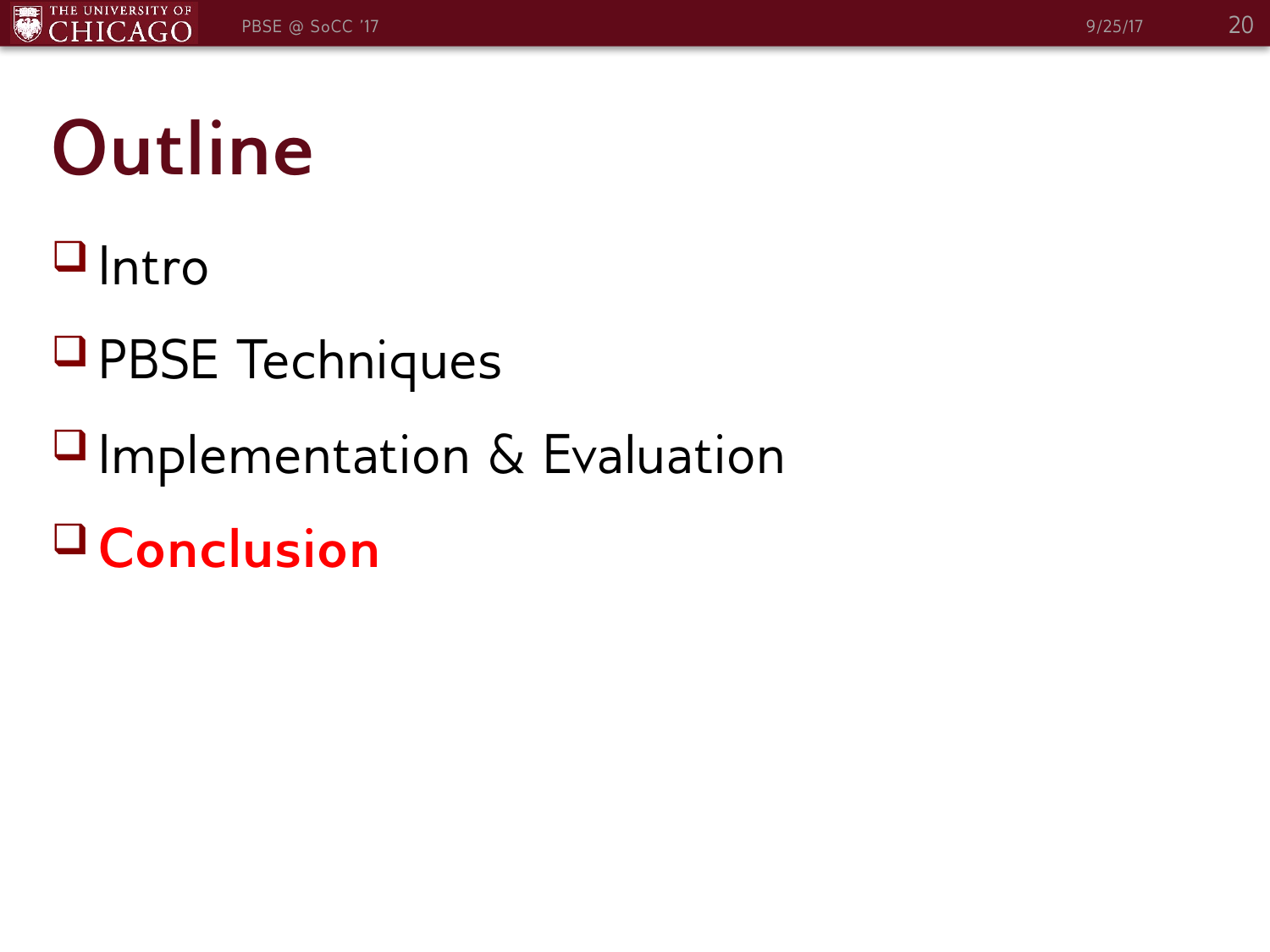

20
PBSE @ SoCC ’17
9/25/17
# Outline
Intro
PBSE Techniques
Implementation & Evaluation
Conclusion